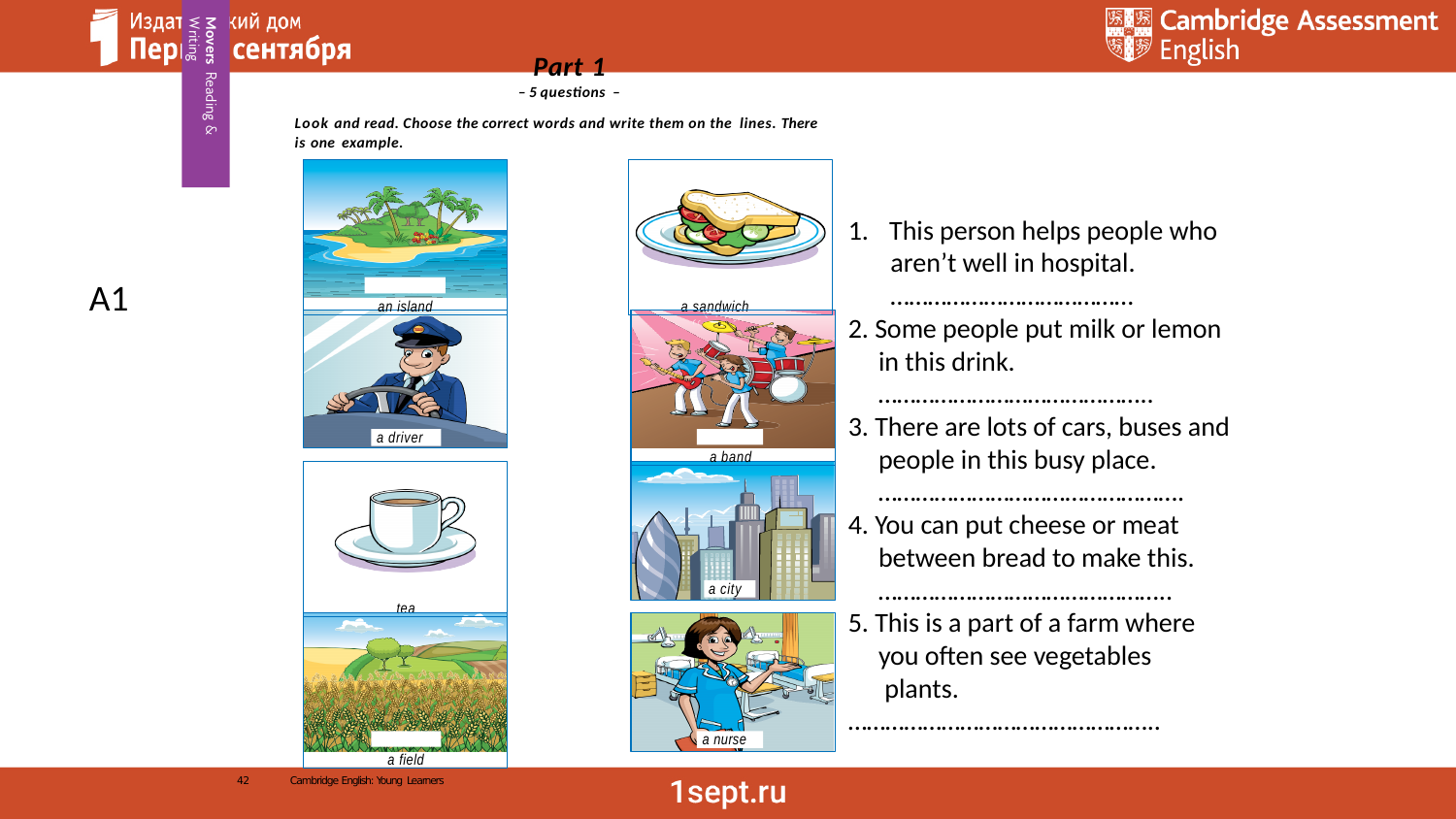

Movers  Reading & Writing
Part 1
– 5 questions –
Look and read. Choose the correct words and write them on the  lines. There is one example.

an island

a sandwich

This person helps people who
       aren’t well in hospital.
       …………………………………
2. Some people put milk or lemon
     in this drink.
     ……………………………………..
3. There are lots of cars, buses and
     people in this busy place.
     ………………………………………….
4. You can put cheese or meat
     between bread to make this.
     ………………………………………..
5. This is a part of a farm where
     you often see vegetables
      plants.
…………………………………………..

A1

a band

a driver

tea

a city

a field

a nurse
42
Cambridge English: Young Learners